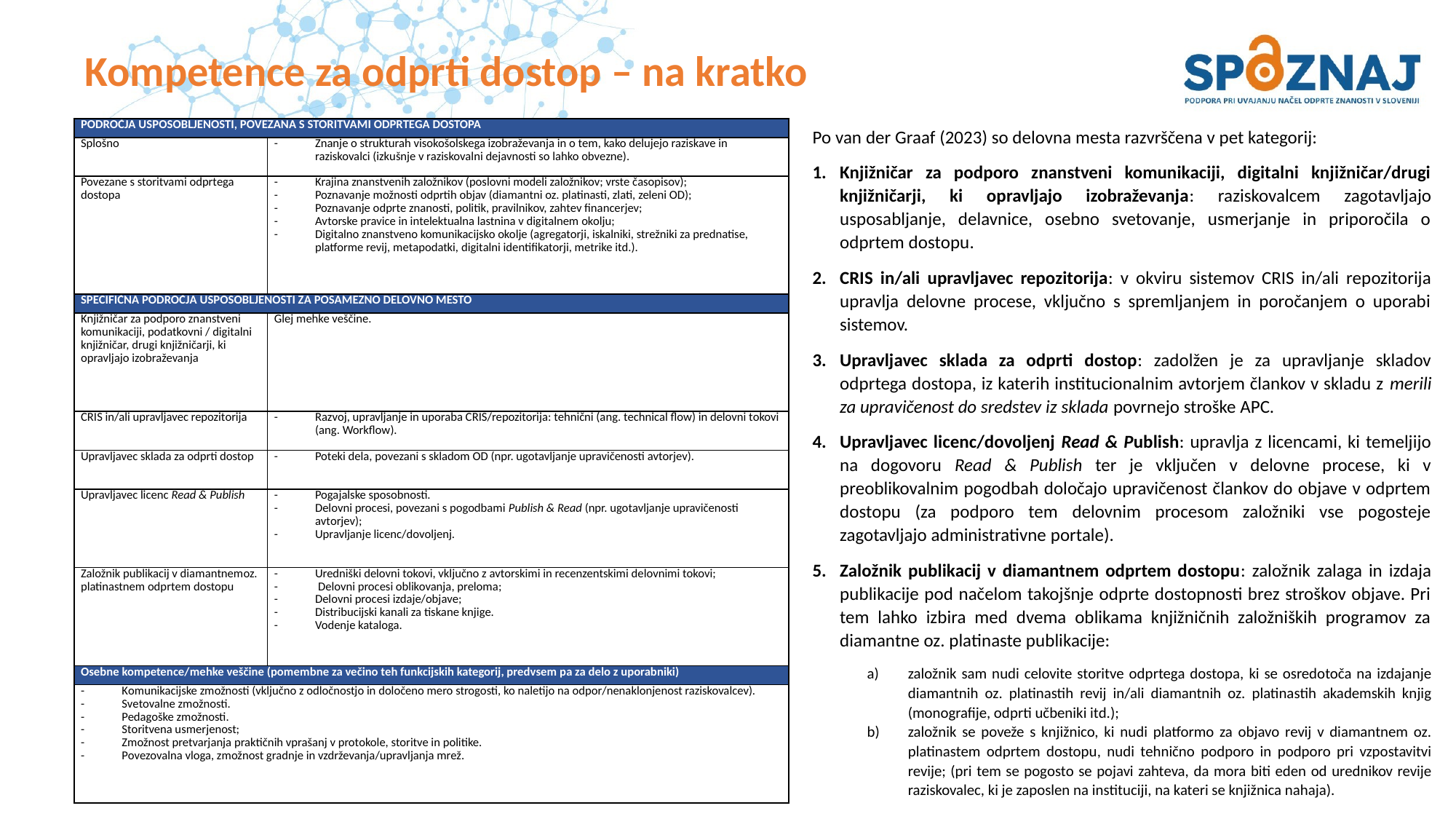

# Kompetence za odprti dostop – na kratko
| PODROČJA USPOSOBLJENOSTI, POVEZANA S STORITVAMI ODPRTEGA DOSTOPA |  |
| --- | --- |
| Splošno | Znanje o strukturah visokošolskega izobraževanja in o tem, kako delujejo raziskave in raziskovalci (izkušnje v raziskovalni dejavnosti so lahko obvezne). |
| Povezane s storitvami odprtega dostopa | Krajina znanstvenih založnikov (poslovni modeli založnikov; vrste časopisov); Poznavanje možnosti odprtih objav (diamantni oz. platinasti, zlati, zeleni OD); Poznavanje odprte znanosti, politik, pravilnikov, zahtev financerjev; Avtorske pravice in intelektualna lastnina v digitalnem okolju; Digitalno znanstveno komunikacijsko okolje (agregatorji, iskalniki, strežniki za prednatise, platforme revij, metapodatki, digitalni identifikatorji, metrike itd.). |
| SPECIFIČNA PODROČJA USPOSOBLJENOSTI ZA POSAMEZNO DELOVNO MESTO |  |
| Knjižničar za podporo znanstveni komunikaciji, podatkovni / digitalni knjižničar, drugi knjižničarji, ki opravljajo izobraževanja | Glej mehke veščine. |
| CRIS in/ali upravljavec repozitorija | Razvoj, upravljanje in uporaba CRIS/repozitorija: tehnični (ang. technical flow) in delovni tokovi (ang. Workflow). |
| Upravljavec sklada za odprti dostop | Poteki dela, povezani s skladom OD (npr. ugotavljanje upravičenosti avtorjev). |
| Upravljavec licenc Read & Publish | Pogajalske sposobnosti. Delovni procesi, povezani s pogodbami Publish & Read (npr. ugotavljanje upravičenosti avtorjev); Upravljanje licenc/dovoljenj. |
| Založnik publikacij v diamantnemoz. platinastnem odprtem dostopu | Uredniški delovni tokovi, vključno z avtorskimi in recenzentskimi delovnimi tokovi; Delovni procesi oblikovanja, preloma; Delovni procesi izdaje/objave; Distribucijski kanali za tiskane knjige. Vodenje kataloga. |
| Osebne kompetence/mehke veščine (pomembne za večino teh funkcijskih kategorij, predvsem pa za delo z uporabniki) |  |
| Komunikacijske zmožnosti (vključno z odločnostjo in določeno mero strogosti, ko naletijo na odpor/nenaklonjenost raziskovalcev). Svetovalne zmožnosti. Pedagoške zmožnosti. Storitvena usmerjenost; Zmožnost pretvarjanja praktičnih vprašanj v protokole, storitve in politike. Povezovalna vloga, zmožnost gradnje in vzdrževanja/upravljanja mrež. |  |
Po van der Graaf (2023) so delovna mesta razvrščena v pet kategorij:
Knjižničar za podporo znanstveni komunikaciji, digitalni knjižničar/drugi knjižničarji, ki opravljajo izobraževanja: raziskovalcem zagotavljajo usposabljanje, delavnice, osebno svetovanje, usmerjanje in priporočila o odprtem dostopu.
CRIS in/ali upravljavec repozitorija: v okviru sistemov CRIS in/ali repozitorija upravlja delovne procese, vključno s spremljanjem in poročanjem o uporabi sistemov.
Upravljavec sklada za odprti dostop: zadolžen je za upravljanje skladov odprtega dostopa, iz katerih institucionalnim avtorjem člankov v skladu z merili za upravičenost do sredstev iz sklada povrnejo stroške APC.
Upravljavec licenc/dovoljenj Read & Publish: upravlja z licencami, ki temeljijo na dogovoru Read & Publish ter je vključen v delovne procese, ki v preoblikovalnim pogodbah določajo upravičenost člankov do objave v odprtem dostopu (za podporo tem delovnim procesom založniki vse pogosteje zagotavljajo administrativne portale).
Založnik publikacij v diamantnem odprtem dostopu: založnik zalaga in izdaja publikacije pod načelom takojšnje odprte dostopnosti brez stroškov objave. Pri tem lahko izbira med dvema oblikama knjižničnih založniških programov za diamantne oz. platinaste publikacije:
založnik sam nudi celovite storitve odprtega dostopa, ki se osredotoča na izdajanje diamantnih oz. platinastih revij in/ali diamantnih oz. platinastih akademskih knjig (monografije, odprti učbeniki itd.);
založnik se poveže s knjižnico, ki nudi platformo za objavo revij v diamantnem oz. platinastem odprtem dostopu, nudi tehnično podporo in podporo pri vzpostavitvi revije; (pri tem se pogosto se pojavi zahteva, da mora biti eden od urednikov revije raziskovalec, ki je zaposlen na instituciji, na kateri se knjižnica nahaja).